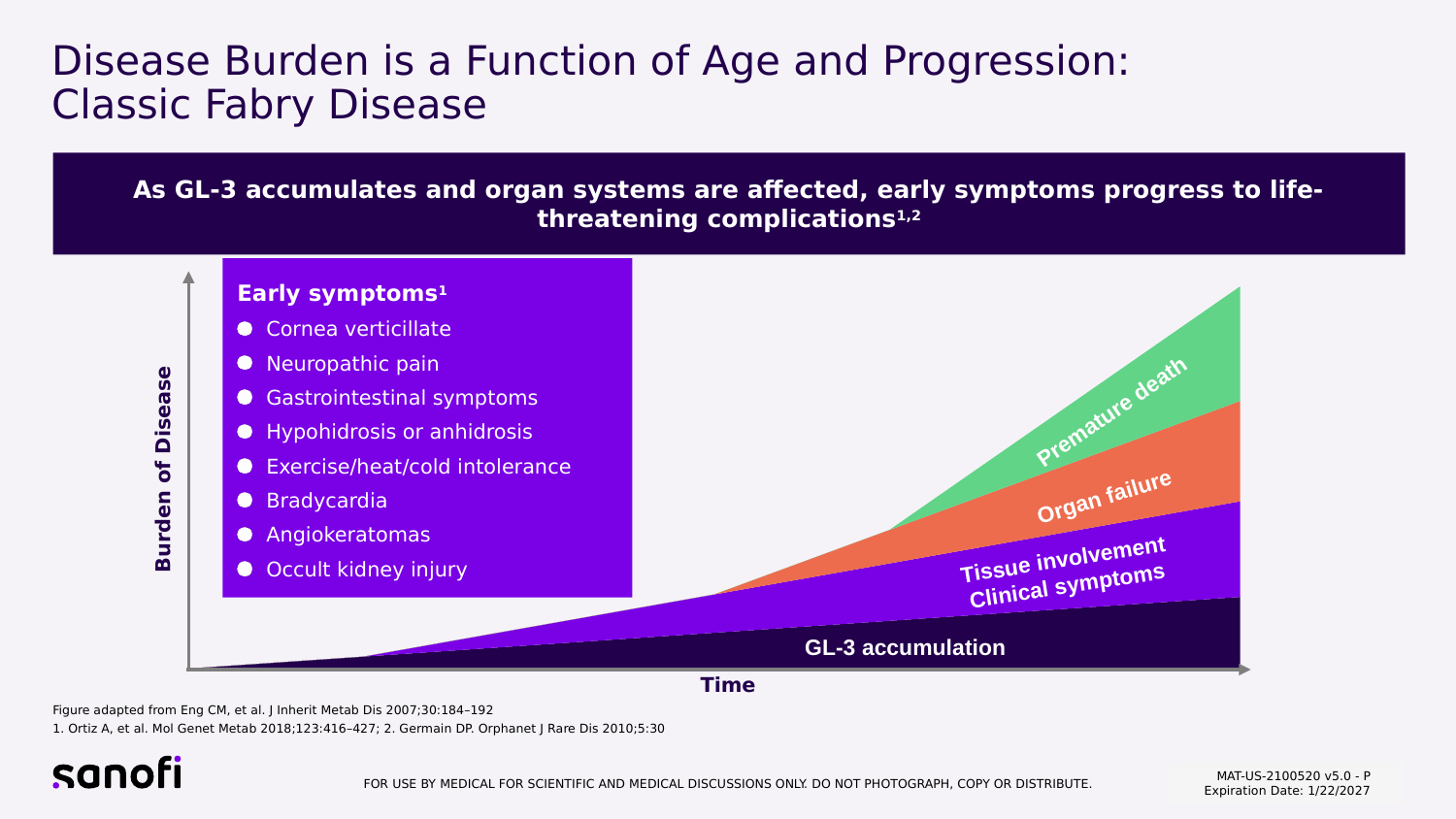

# Disease Burden is a Function of Age and Progression: Classic Fabry Disease
As GL-3 accumulates and organ systems are affected, early symptoms progress to life-threatening complications1,2
Early symptoms1
Cornea verticillate
Neuropathic pain
Gastrointestinal symptoms
Hypohidrosis or anhidrosis
Exercise/heat/cold intolerance
Bradycardia
Angiokeratomas
Occult kidney injury

### Chart

| Category | Series 1 | Series 2 | Series 3 | Series 4 |
|---|---|---|---|---|
| 37261 | 0.0 | 0.0 | 0.0 | 0.0 |
| 37262 | 2.5 | 0.0 | 0.0 | 0.0 |
| 37263 | 5.0 | 4.0 | 0.0 | 0.0 |
| 37264 | 7.5 | 8.0 | 0.0 | 0.0 |
| 37265 | 10.0 | 12.0 | 7.0 | 0.0 |
| 37266 | 12.5 | 16.0 | 14.0 | 12.0 |
| 37267 | 15.0 | 20.0 | 21.0 | 24.0 |
Premature death
Organ failure
Tissue involvement
Clinical symptoms
GL-3 accumulation
Burden of Disease
Time
Figure adapted from Eng CM, et al. J Inherit Metab Dis 2007;30:184–192
1. Ortiz A, et al. Mol Genet Metab 2018;123:416–427; 2. Germain DP. Orphanet J Rare Dis 2010;5:30
MAT-US-2100520 v5.0 - P
Expiration Date: 1/22/2027
MAT-US-2100520 v2.0 - P
Expiration Date: 1/31/2025
11
MAT-US-2100520 v2.0-P
Expiration Date: 1/31/2025
For use by medical for scientific and medical discussions only. Do not photograph, copy or distribute.